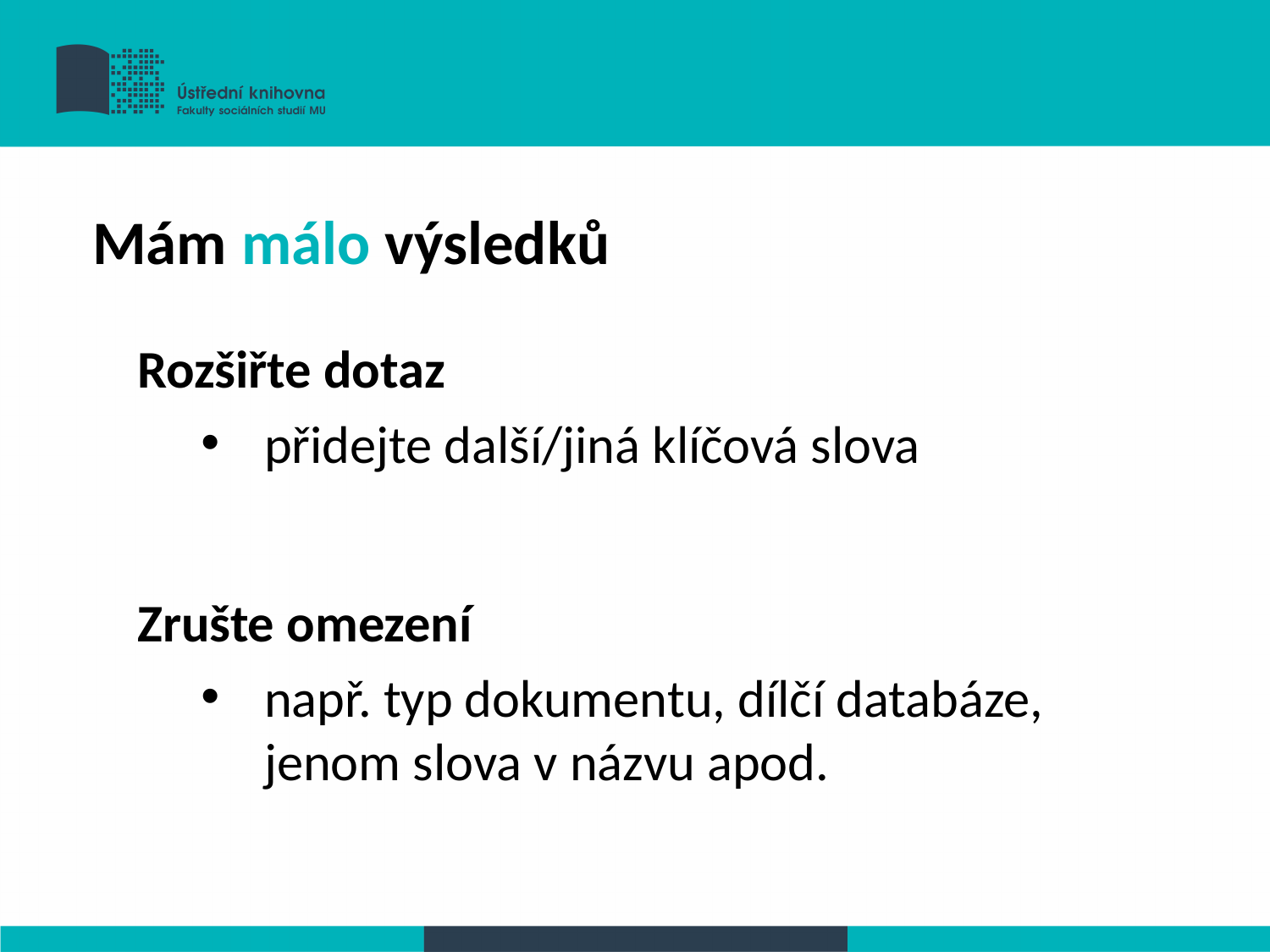

Mám málo výsledků
Rozšiřte dotaz
přidejte další/jiná klíčová slova

Zrušte omezení
např. typ dokumentu, dílčí databáze, jenom slova v názvu apod.